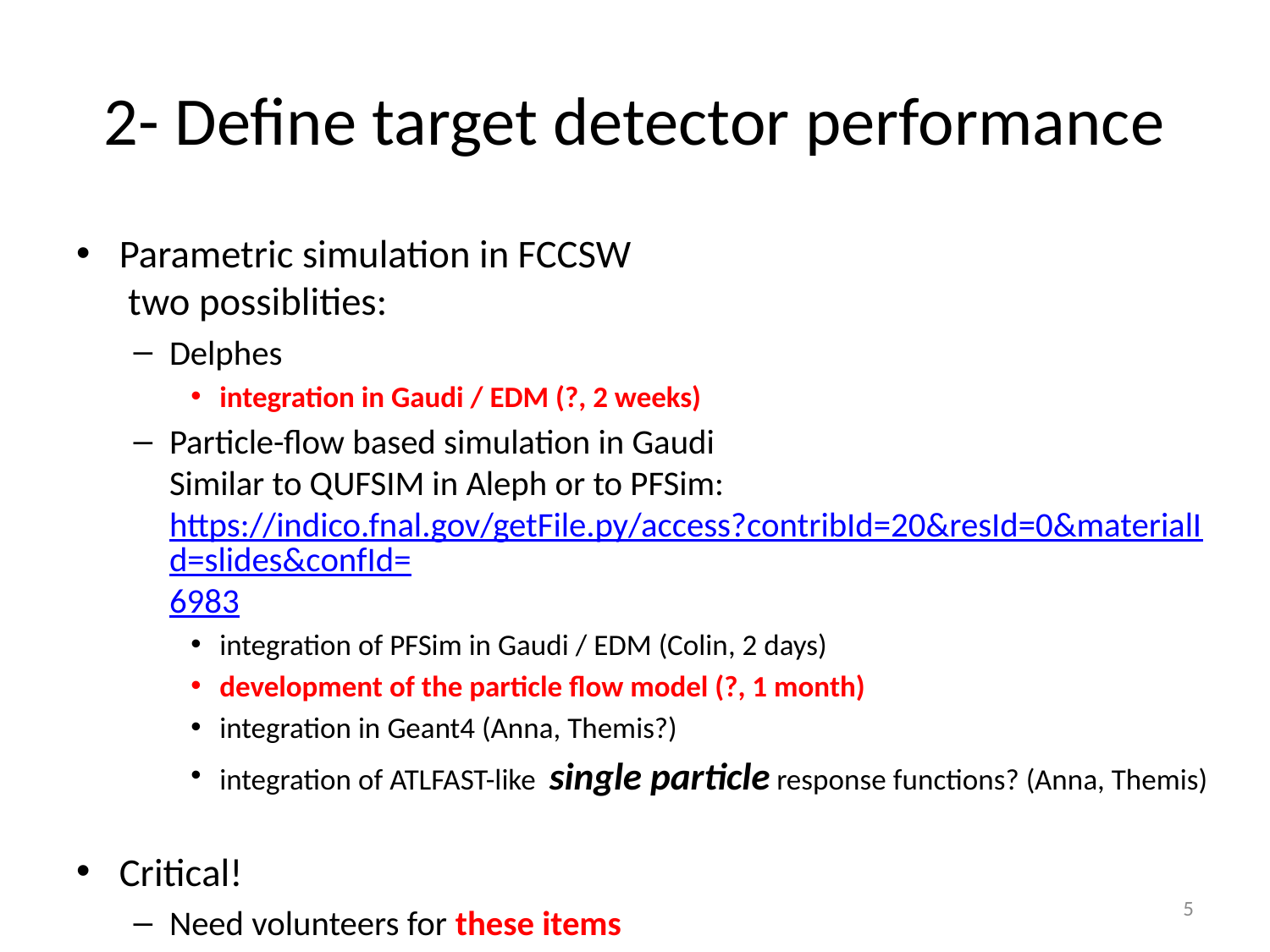

# 2- Define target detector performance
Parametric simulation in FCCSW
 two possiblities:
Delphes
integration in Gaudi / EDM (?, 2 weeks)
Particle-flow based simulation in Gaudi
Similar to QUFSIM in Aleph or to PFSim:
https://indico.fnal.gov/getFile.py/access?contribId=20&resId=0&materialId=slides&confId=6983
integration of PFSim in Gaudi / EDM (Colin, 2 days)
development of the particle flow model (?, 1 month)
integration in Geant4 (Anna, Themis?)
integration of ATLFAST-like  single particle response functions? (Anna, Themis)

Critical!
Need volunteers for these items
5